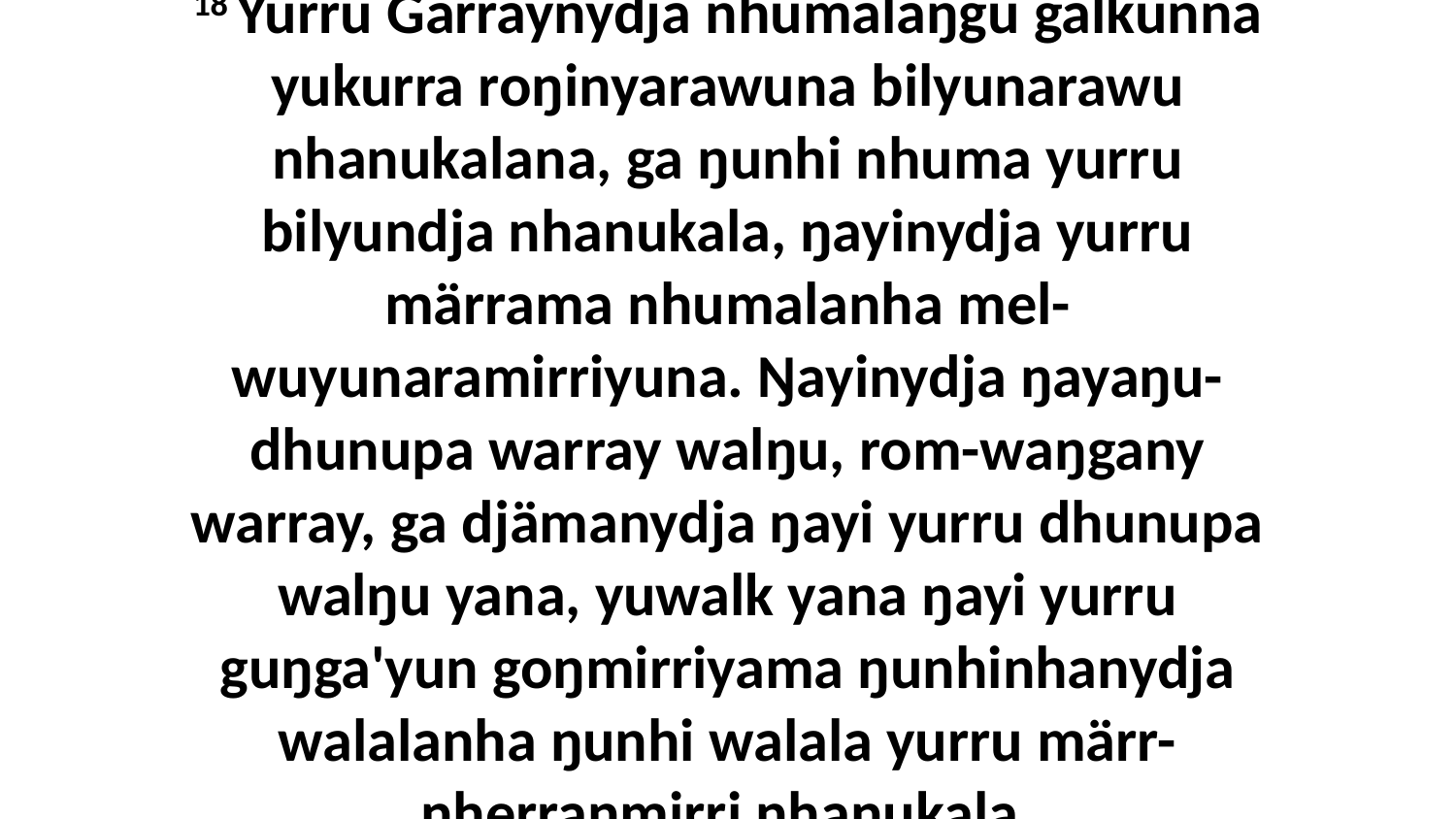

18 Yurru Garraynydja nhumalaŋgu galkunna yukurra roŋinyarawuna bilyunarawu nhanukalana, ga ŋunhi nhuma yurru bilyundja nhanukala, ŋayinydja yurru märrama nhumalanha mel-wuyunaramirriyuna. Ŋayinydja ŋayaŋu-dhunupa warray walŋu, rom-waŋgany warray, ga djämanydja ŋayi yurru dhunupa walŋu yana, yuwalk yana ŋayi yurru guŋga'yun goŋmirriyama ŋunhinhanydja walalanha ŋunhi walala yurru märr-nherraṉmirri nhanukala.